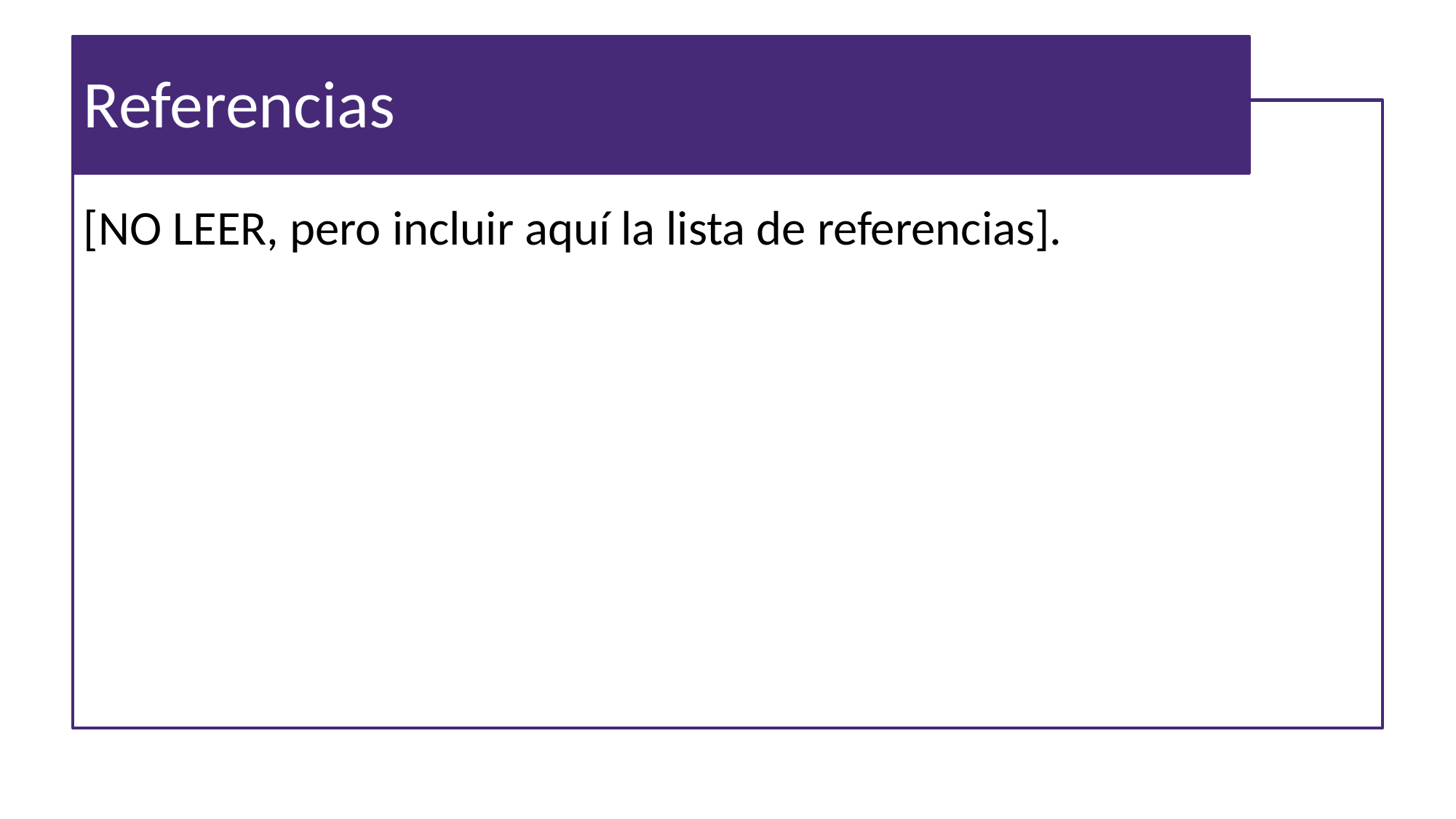

# Referencias
[NO LEER, pero incluir aquí la lista de referencias].